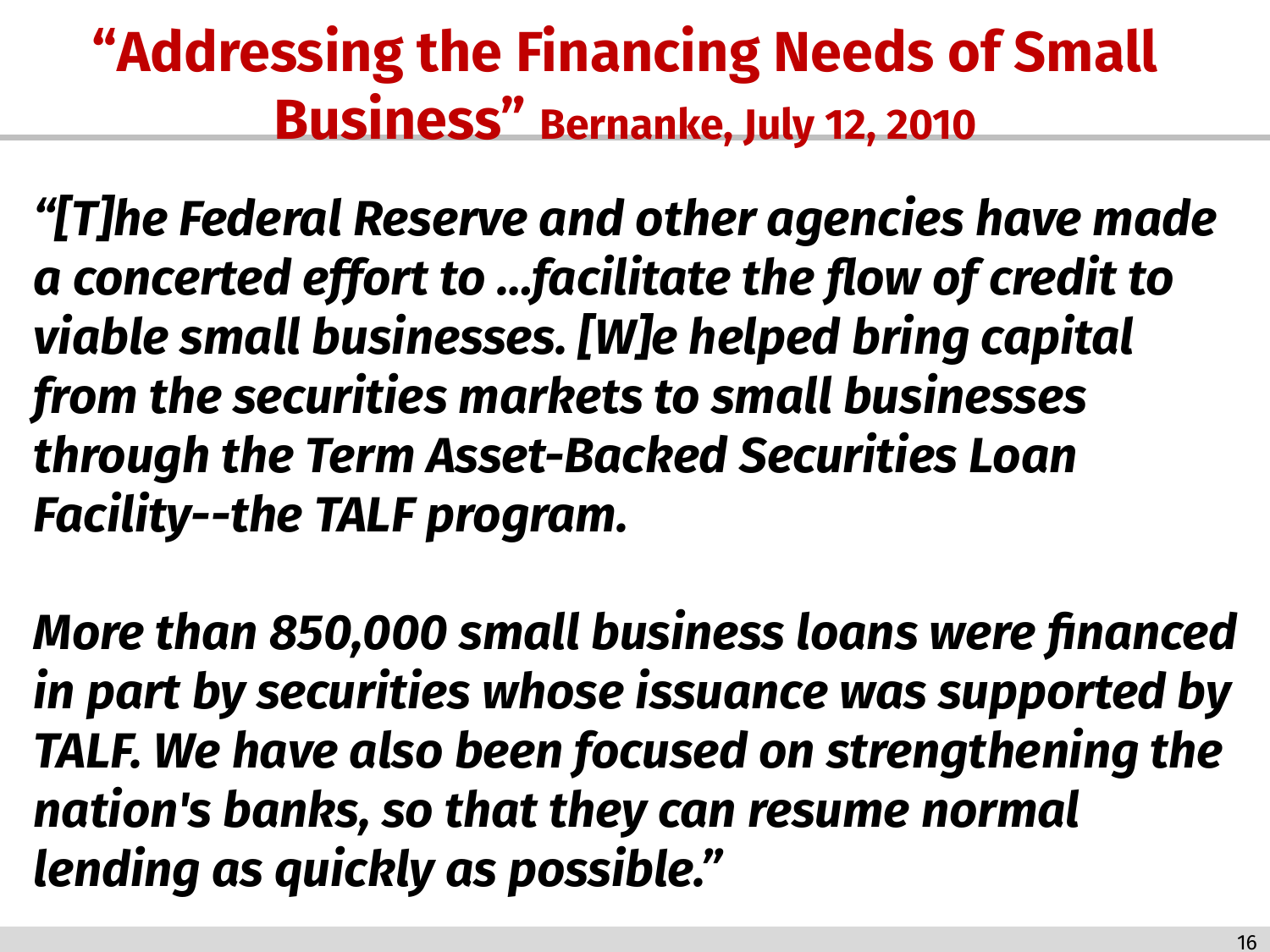

# “Addressing the Financing Needs of Small Business” Bernanke, July 12, 2010
“[T]he Federal Reserve and other agencies have made a concerted effort to …facilitate the flow of credit to viable small businesses. [W]e helped bring capital from the securities markets to small businesses through the Term Asset-Backed Securities Loan Facility--the TALF program.

More than 850,000 small business loans were financed in part by securities whose issuance was supported by TALF. We have also been focused on strengthening the nation's banks, so that they can resume normal lending as quickly as possible.”
16